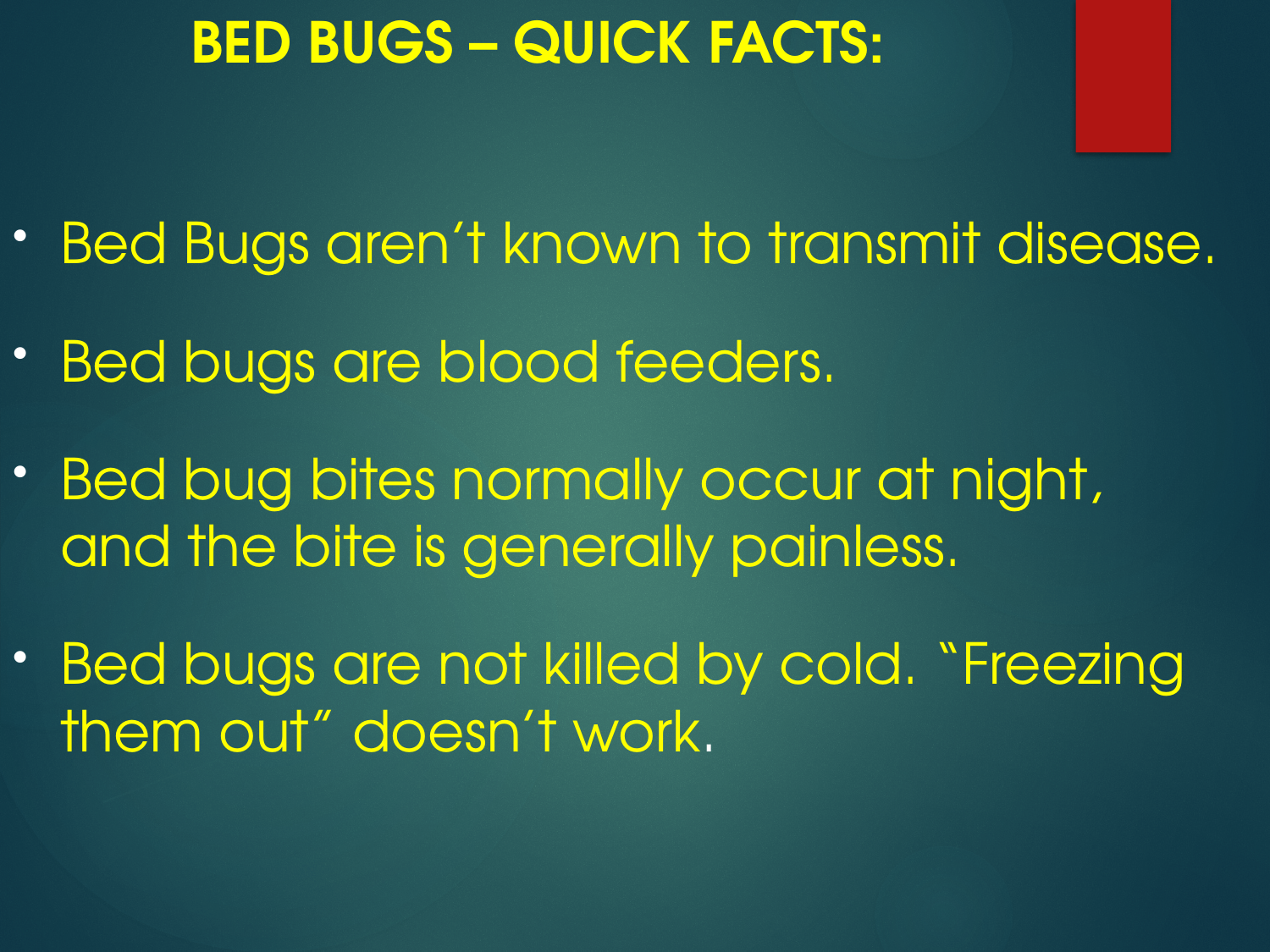

BED BUGS – QUICK FACTS:
Bed Bugs aren’t known to transmit disease.

Bed bugs are blood feeders.

Bed bug bites normally occur at night, and the bite is generally painless.

Bed bugs are not killed by cold. “Freezing them out” doesn’t work.